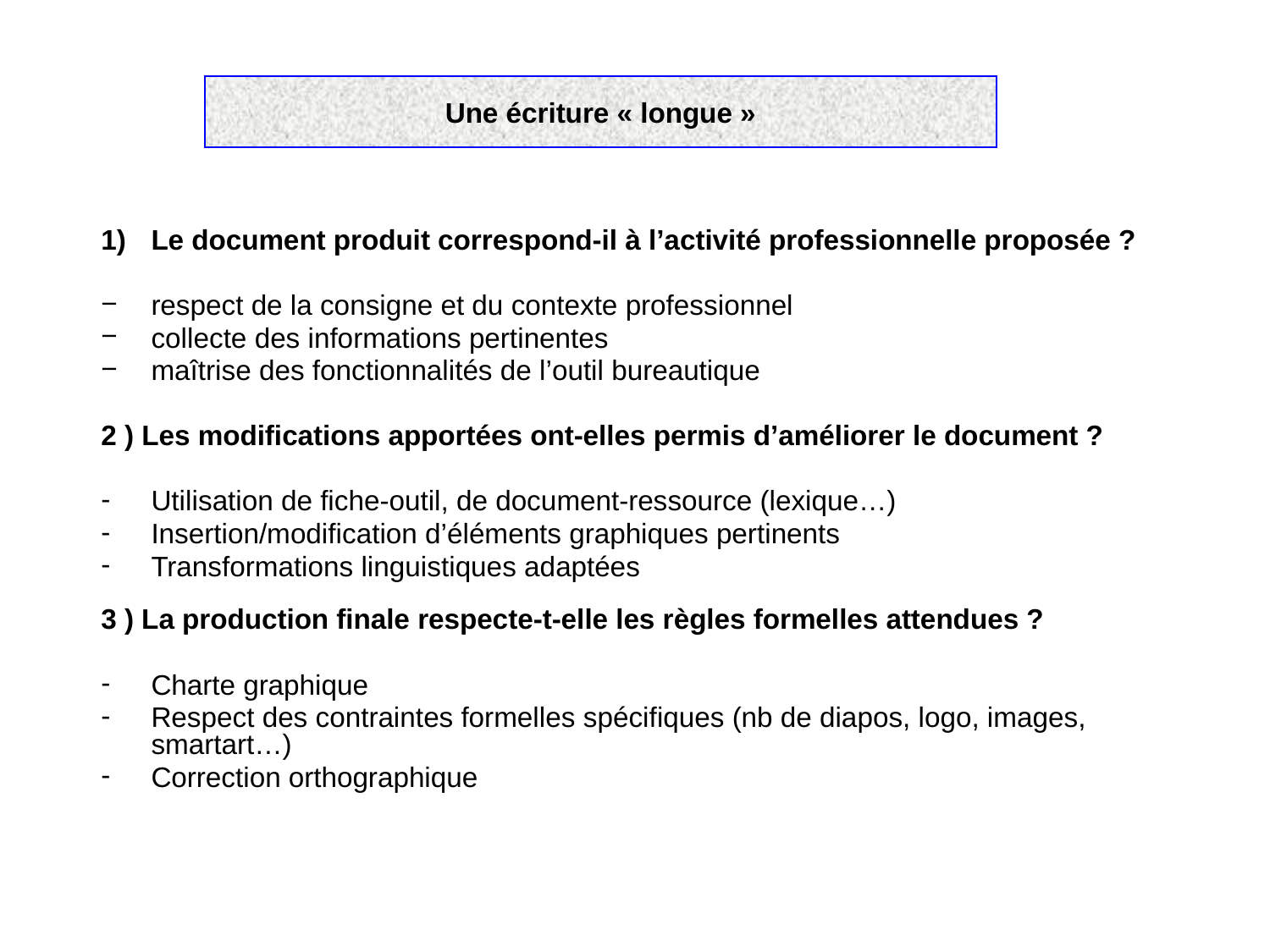

# Une écriture « longue »
Le document produit correspond-il à l’activité professionnelle proposée ?

respect de la consigne et du contexte professionnel
collecte des informations pertinentes
maîtrise des fonctionnalités de l’outil bureautique

2 ) Les modifications apportées ont-elles permis d’améliorer le document ?

Utilisation de fiche-outil, de document-ressource (lexique…)
Insertion/modification d’éléments graphiques pertinents
Transformations linguistiques adaptées

3 ) La production finale respecte-t-elle les règles formelles attendues ?

Charte graphique
Respect des contraintes formelles spécifiques (nb de diapos, logo, images, smartart…)
Correction orthographique